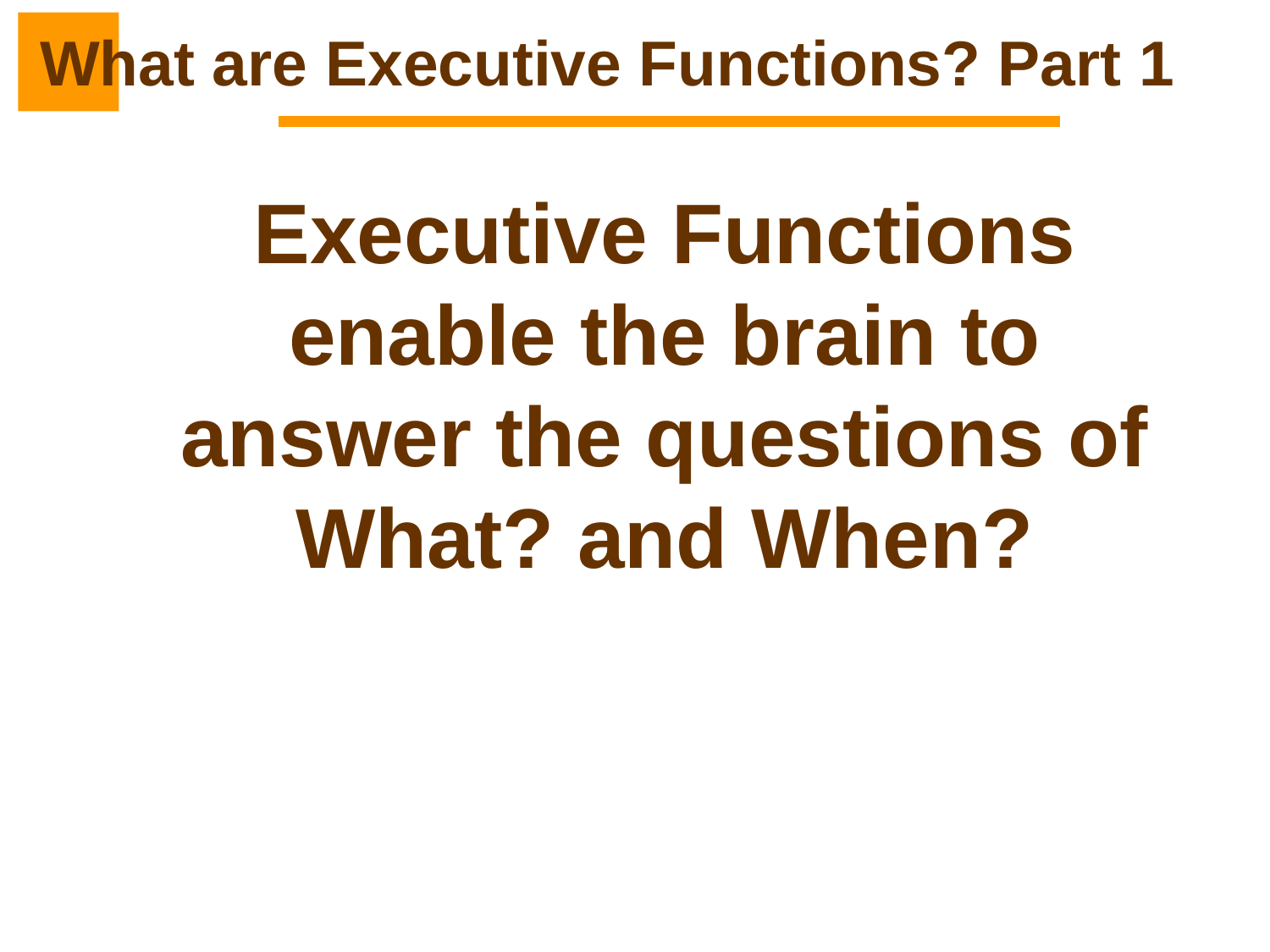

# What are Executive Functions? Part 1

Executive Functions enable the brain to answer the questions of What? and When?